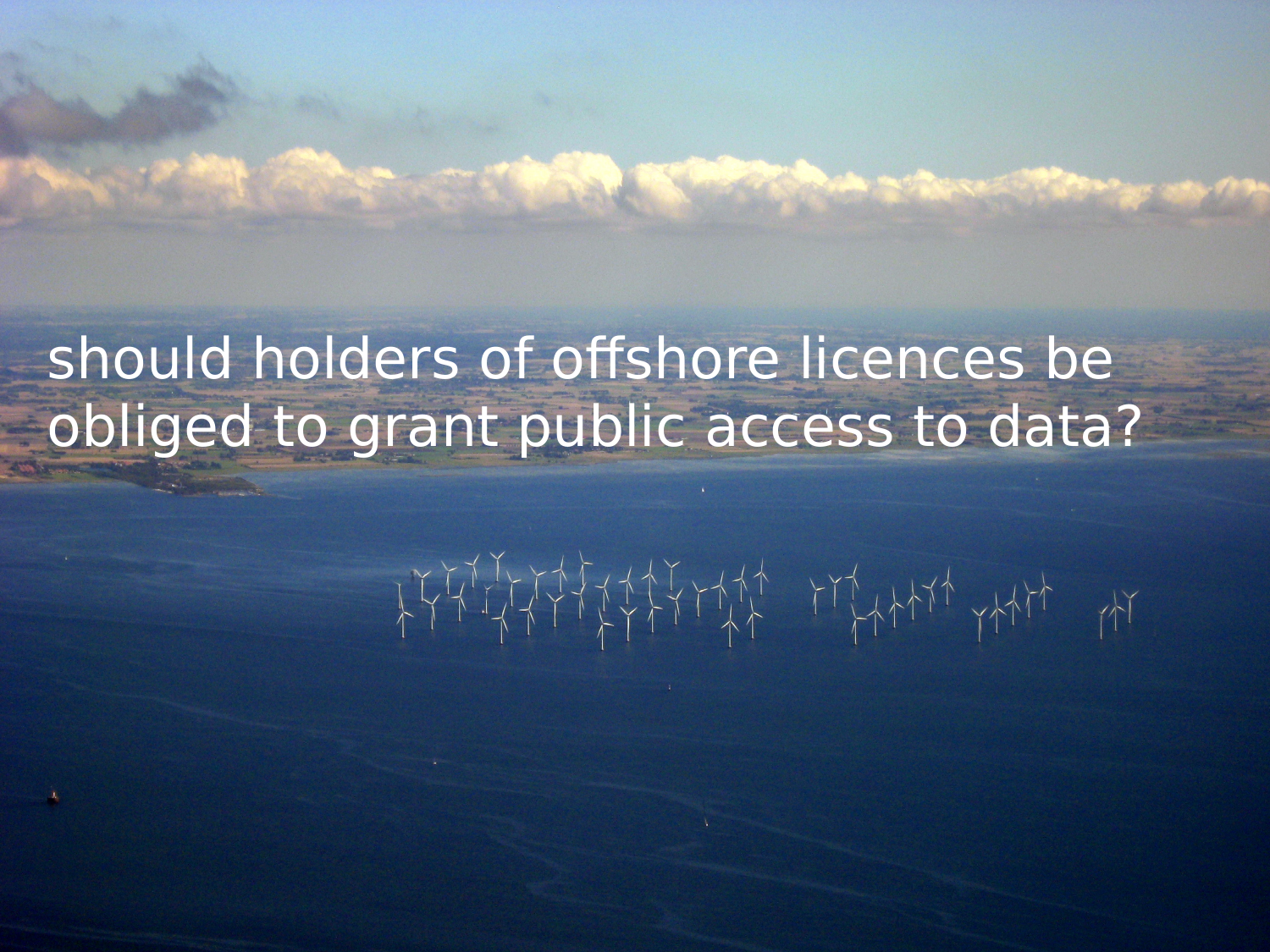

should holders of offshore licences be obliged to grant public access to data?